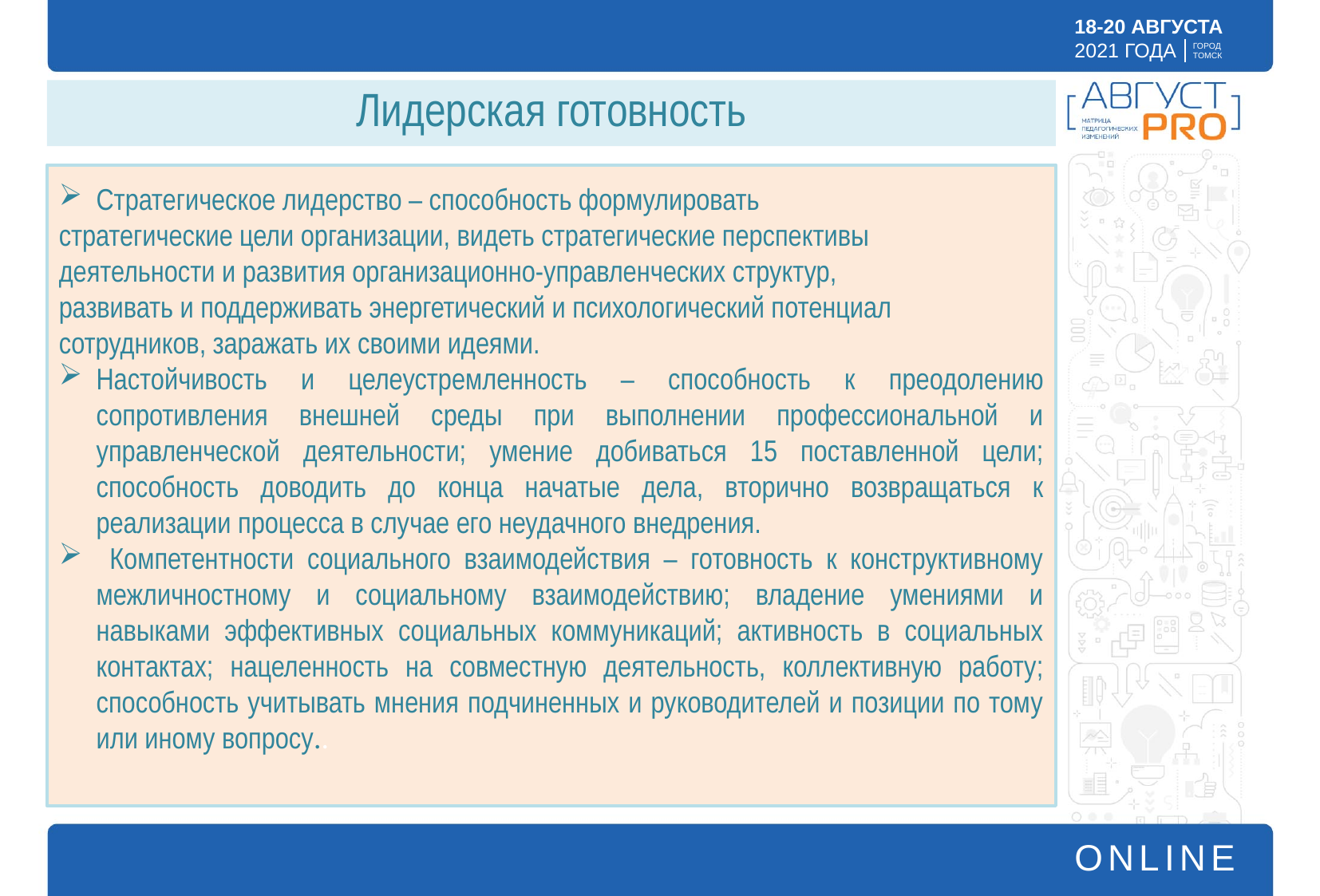

# Лидерская готовность
Стратегическое лидерство – способность формулировать
стратегические цели организации, видеть стратегические перспективы
деятельности и развития организационно-управленческих структур,
развивать и поддерживать энергетический и психологический потенциал
сотрудников, заражать их своими идеями.
Настойчивость и целеустремленность – способность к преодолению сопротивления внешней среды при выполнении профессиональной и управленческой деятельности; умение добиваться 15 поставленной цели; способность доводить до конца начатые дела, вторично возвращаться к реализации процесса в случае его неудачного внедрения.
 Компетентности социального взаимодействия – готовность к конструктивному межличностному и социальному взаимодействию; владение умениями и навыками эффективных социальных коммуникаций; активность в социальных контактах; нацеленность на совместную деятельность, коллективную работу; способность учитывать мнения подчиненных и руководителей и позиции по тому или иному вопросу..